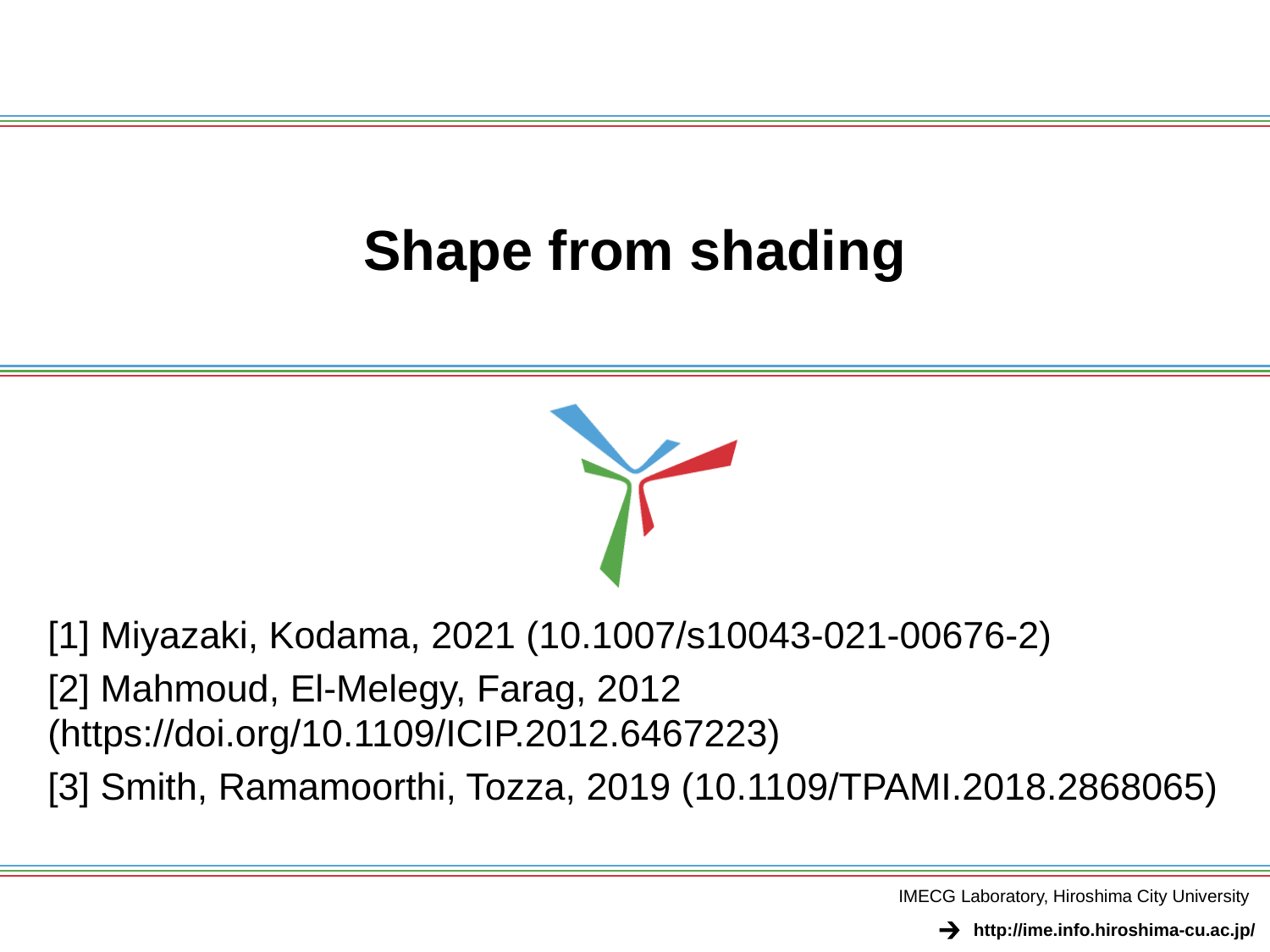

# Shape from shading
[1] Miyazaki, Kodama, 2021 (10.1007/s10043-021-00676-2)
[2] Mahmoud, El-Melegy, Farag, 2012 (https://doi.org/10.1109/ICIP.2012.6467223)
[3] Smith, Ramamoorthi, Tozza, 2019 (10.1109/TPAMI.2018.2868065)